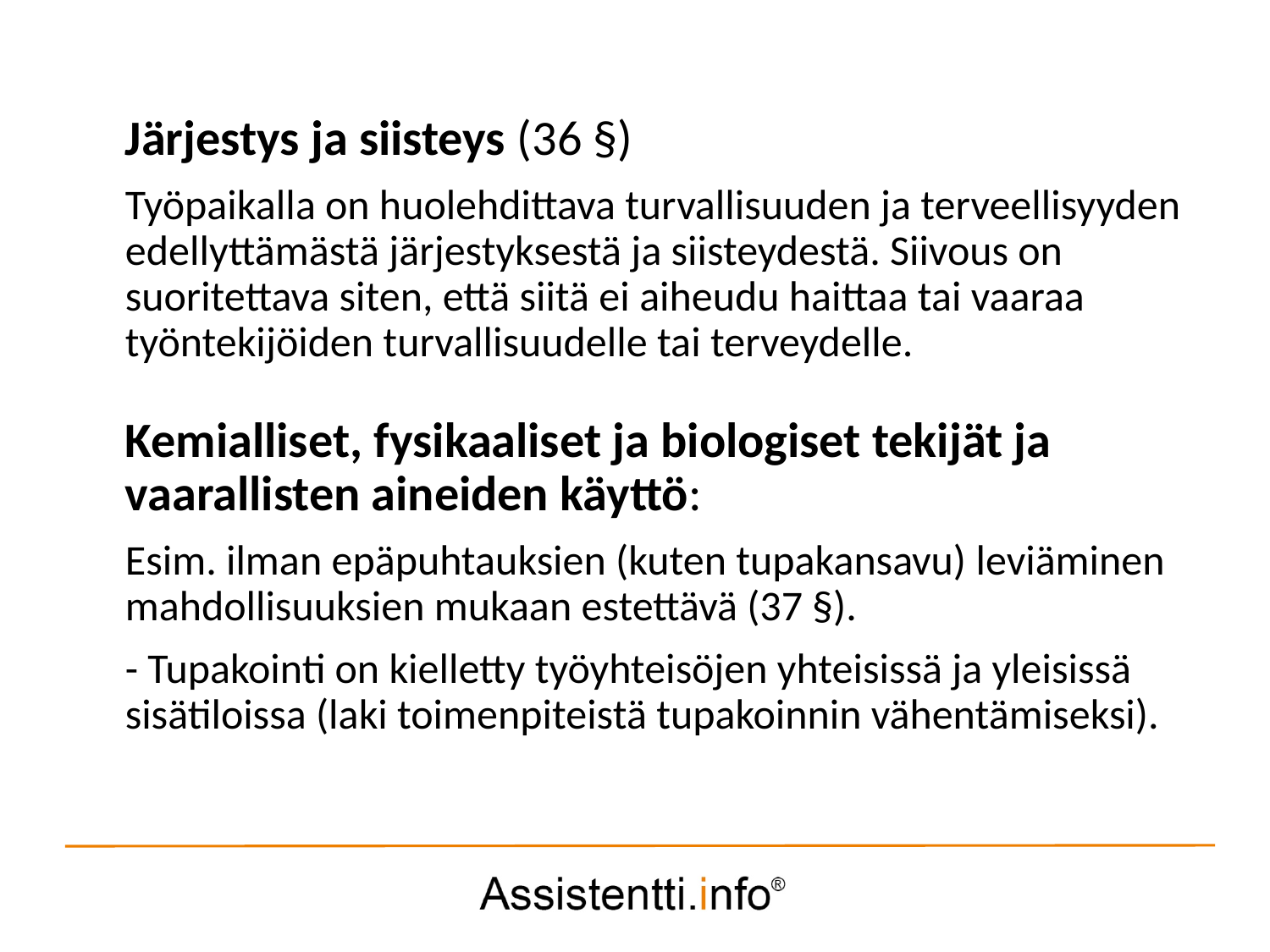

Järjestys ja siisteys (36 §)
	Työpaikalla on huolehdittava turvallisuuden ja terveellisyyden edellyttämästä järjestyksestä ja siisteydestä. Siivous on suoritettava siten, että siitä ei aiheudu haittaa tai vaaraa työntekijöiden turvallisuudelle tai terveydelle.
	Kemialliset, fysikaaliset ja biologiset tekijät ja vaarallisten aineiden käyttö:
	Esim. ilman epäpuhtauksien (kuten tupakansavu) leviäminen mahdollisuuksien mukaan estettävä (37 §).
	- Tupakointi on kielletty työyhteisöjen yhteisissä ja yleisissä sisätiloissa (laki toimenpiteistä tupakoinnin vähentämiseksi).